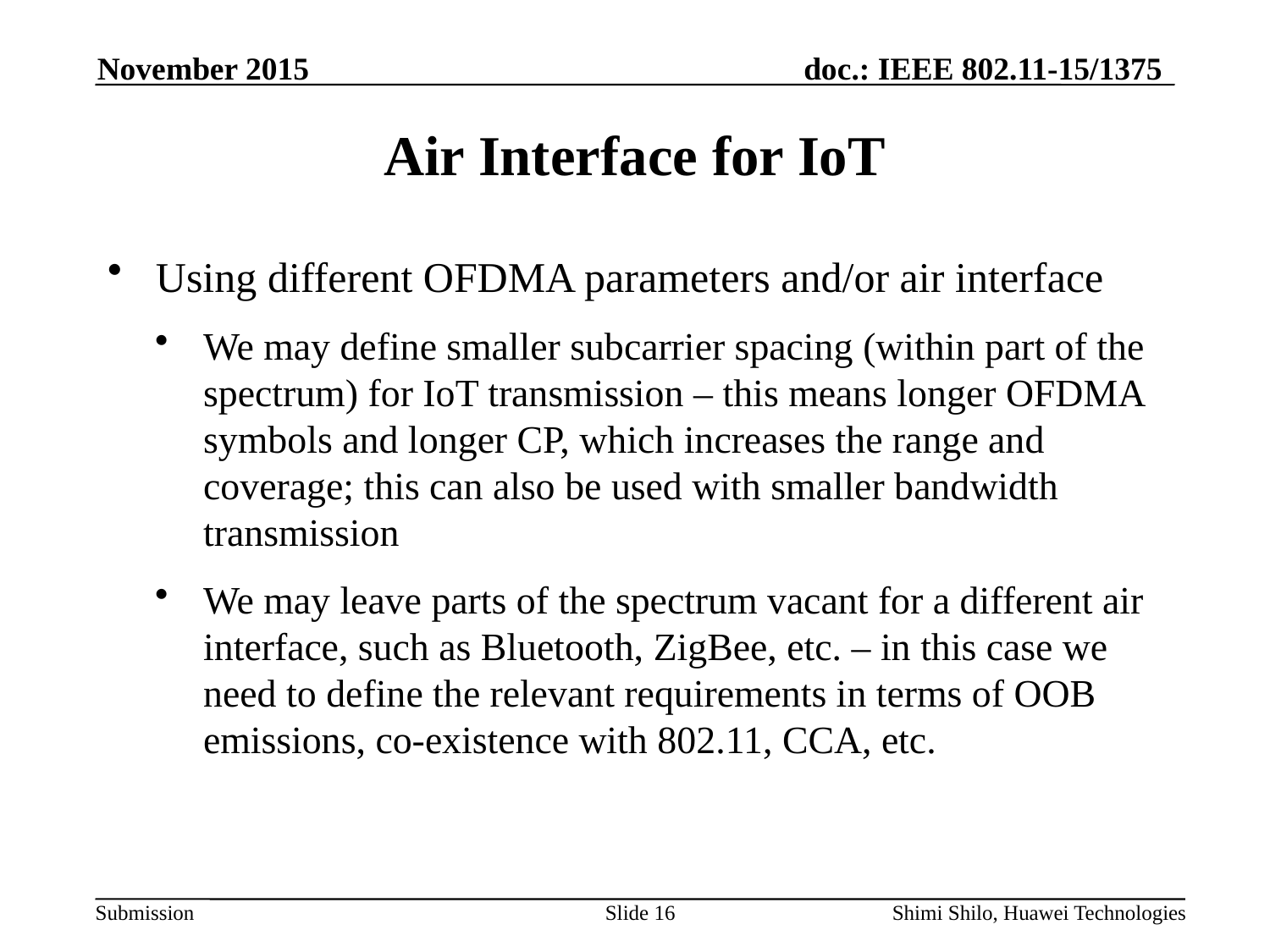

# Air Interface for IoT
Using different OFDMA parameters and/or air interface
We may define smaller subcarrier spacing (within part of the spectrum) for IoT transmission – this means longer OFDMA symbols and longer CP, which increases the range and coverage; this can also be used with smaller bandwidth transmission
We may leave parts of the spectrum vacant for a different air interface, such as Bluetooth, ZigBee, etc. – in this case we need to define the relevant requirements in terms of OOB emissions, co-existence with 802.11, CCA, etc.
Slide 16
Shimi Shilo, Huawei Technologies